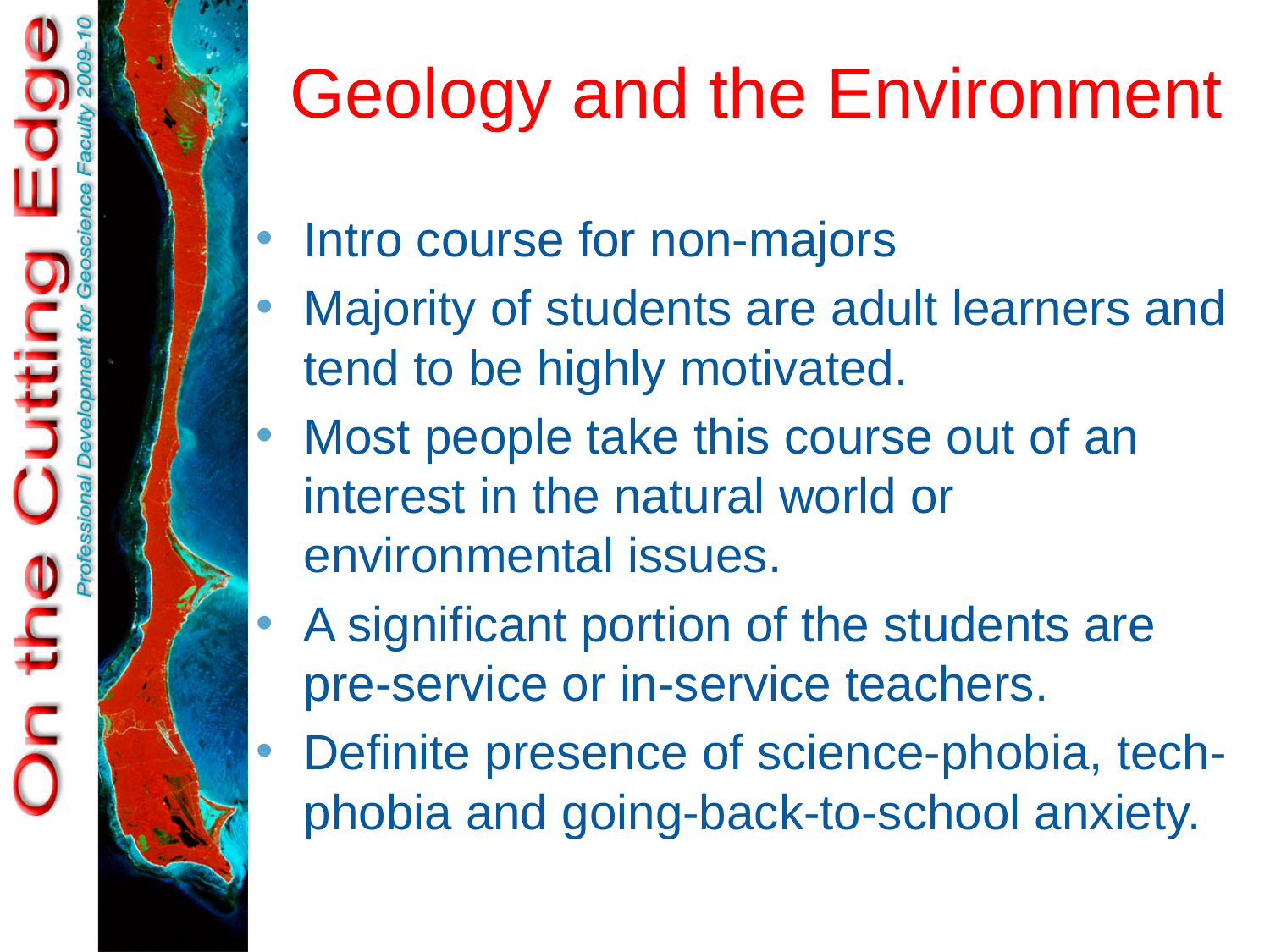

# Geology and the Environment
Intro course for non-majors
Majority of students are adult learners and tend to be highly motivated.
Most people take this course out of an interest in the natural world or environmental issues.
A significant portion of the students are pre-service or in-service teachers.
Definite presence of science-phobia, tech-phobia and going-back-to-school anxiety.